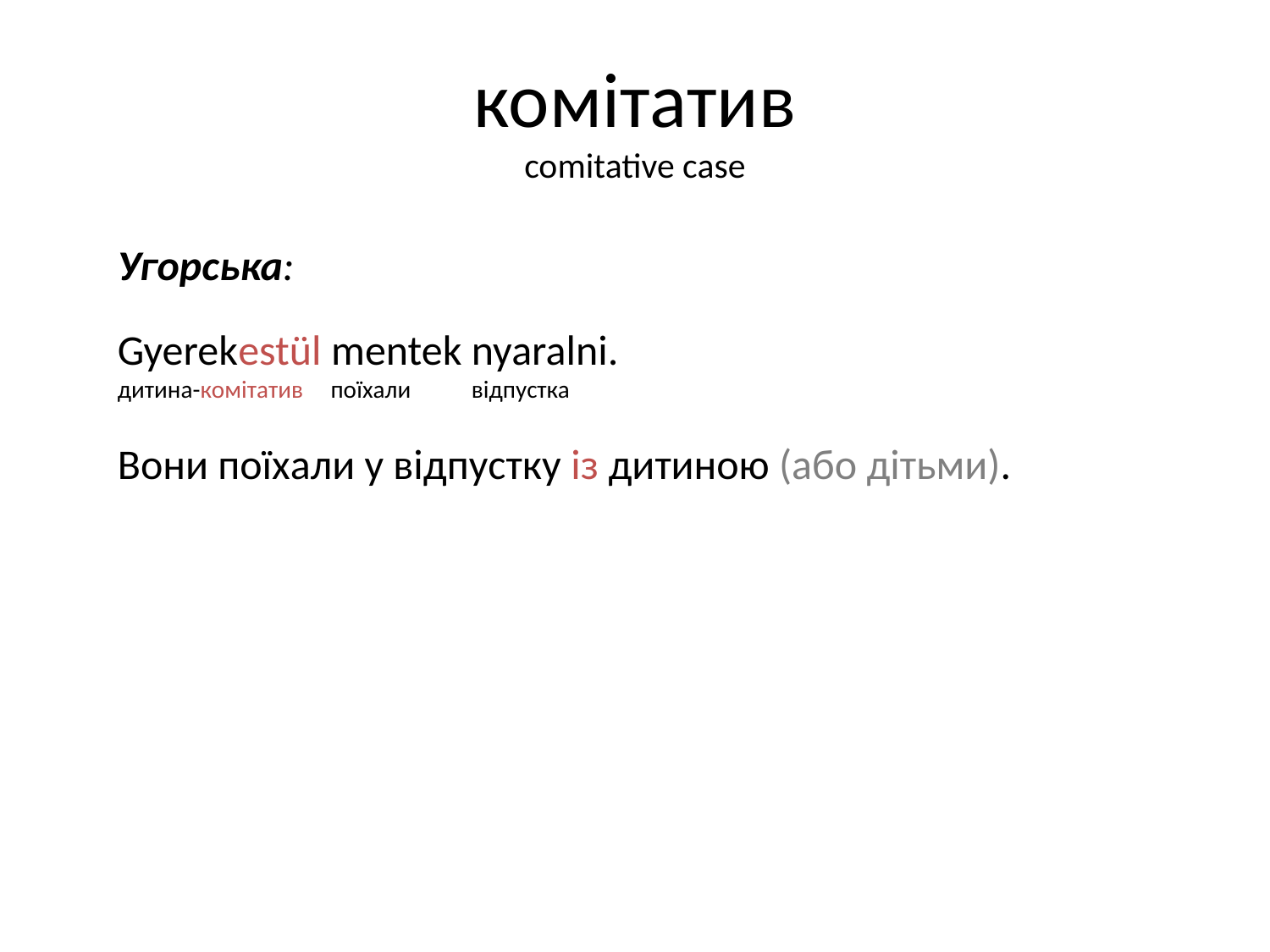

# комітатив comitative case
Угорська:
Gyerekestül mentek nyaralni.
дитина-комітатив     поїхали           відпустка
Вони поїхали у відпустку із дитиною (або дітьми).